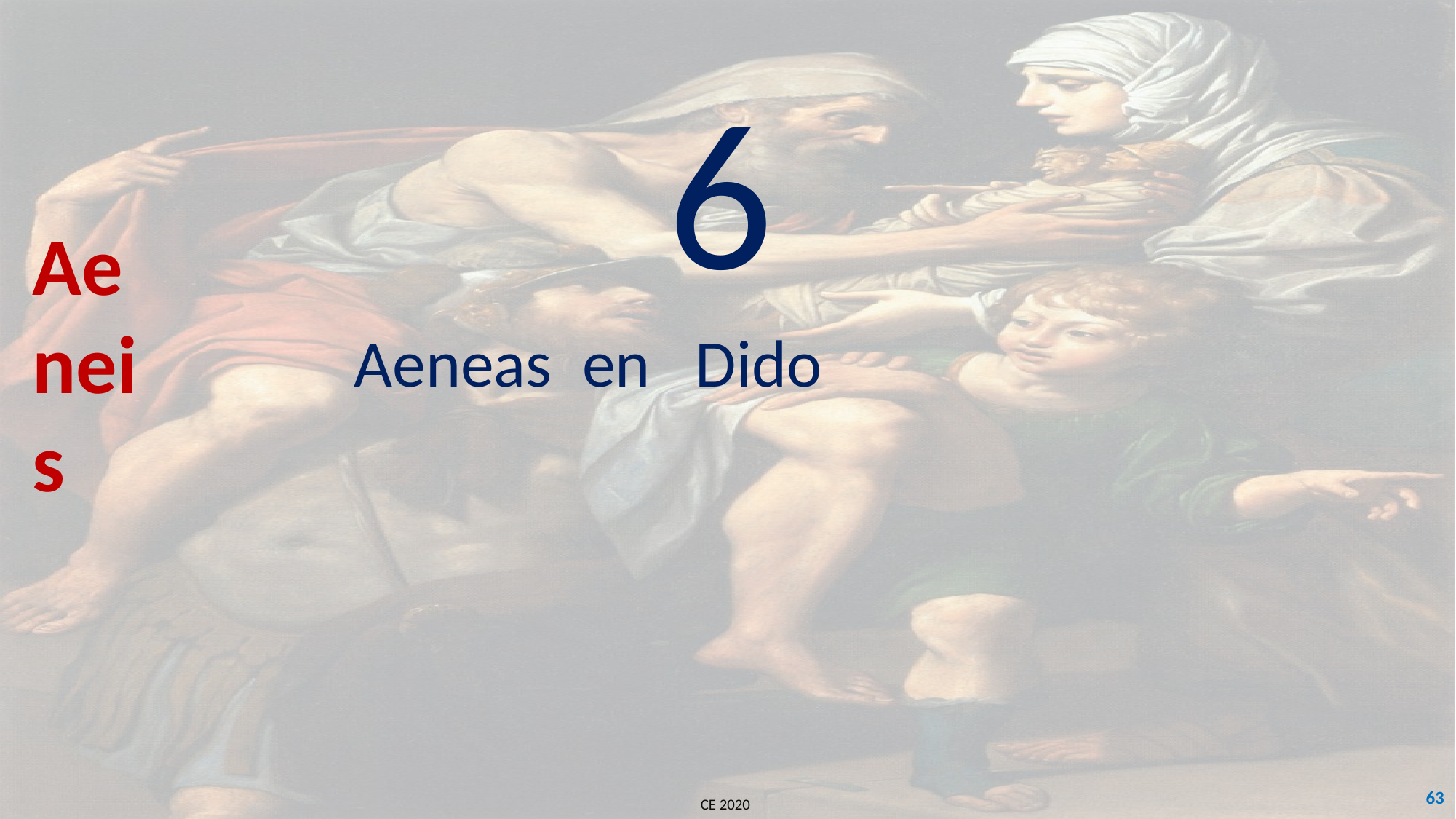

Aeneis
6
Aeneas  en   Dido
63
CE 2020